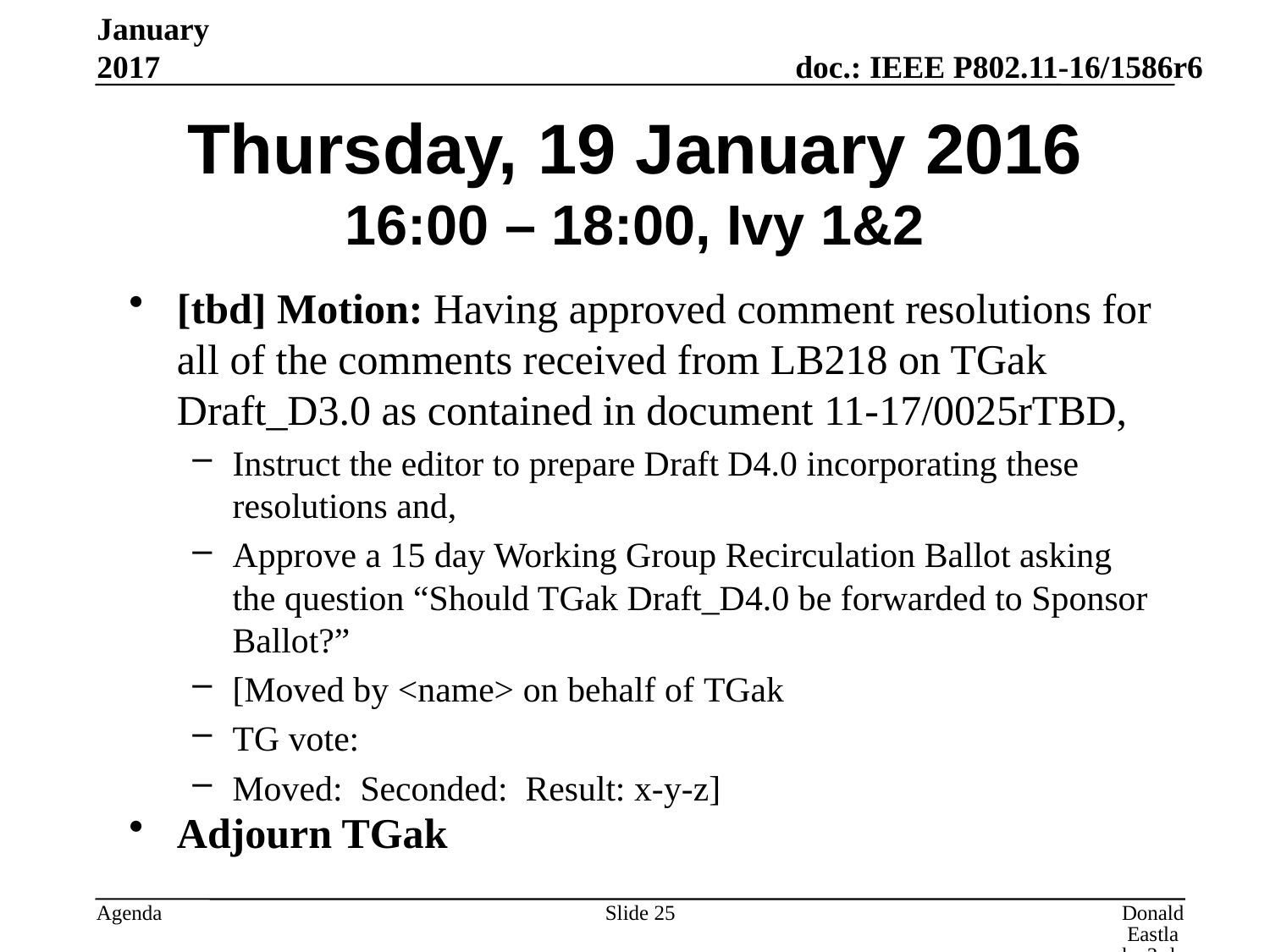

January 2017
# Thursday, 19 January 2016 16:00 – 18:00, Ivy 1&2
[tbd] Motion: Having approved comment resolutions for all of the comments received from LB218 on TGak Draft_D3.0 as contained in document 11-17/0025rTBD,
Instruct the editor to prepare Draft D4.0 incorporating these resolutions and,
Approve a 15 day Working Group Recirculation Ballot asking the question “Should TGak Draft_D4.0 be forwarded to Sponsor Ballot?”
[Moved by <name> on behalf of TGak
TG vote:
Moved:  Seconded:  Result: x-y-z]
Adjourn TGak

Slide 25
Donald Eastlake 3rd, Huawei Technologies